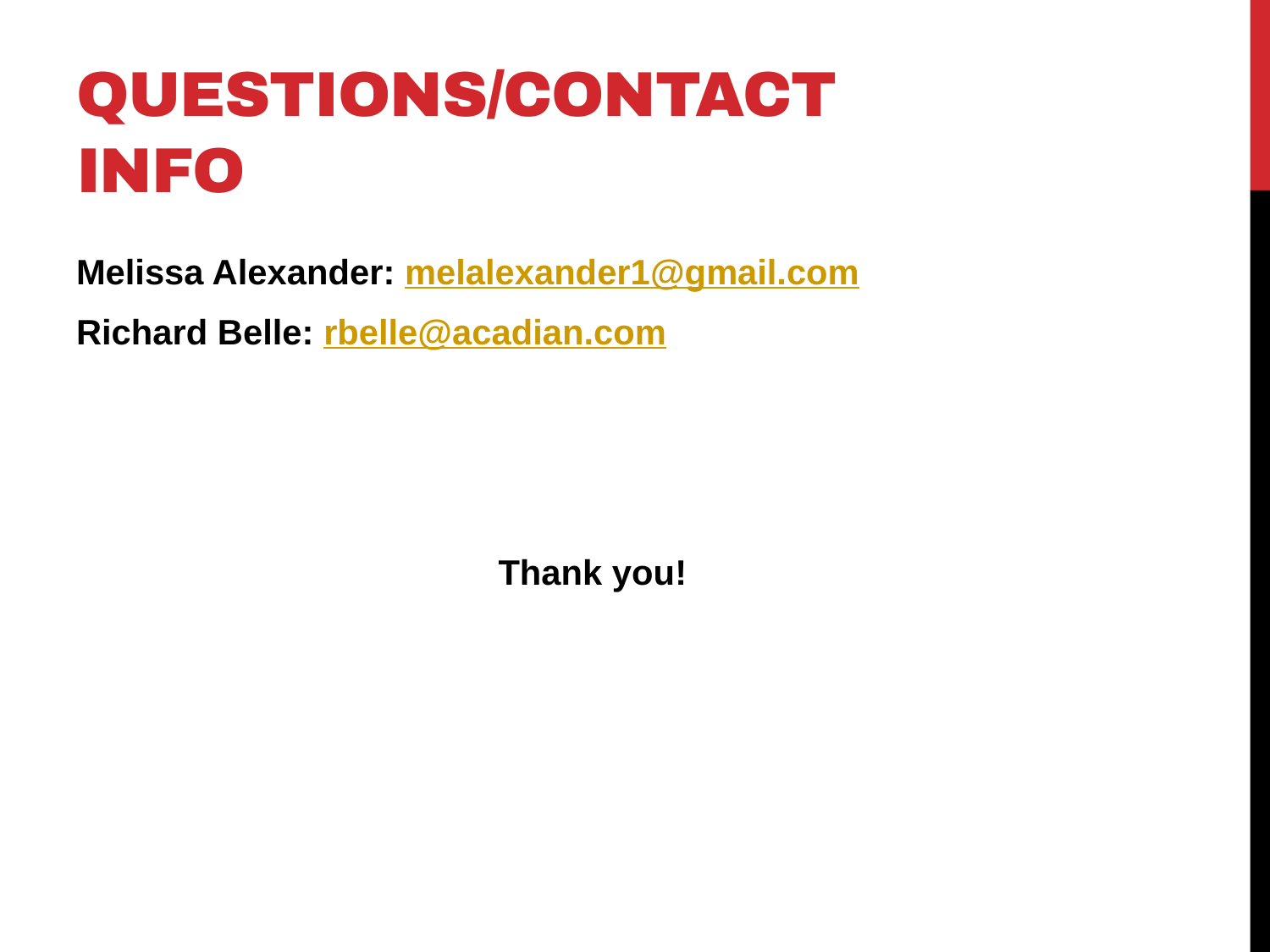

# Questions/Contact Info
Melissa Alexander: melalexander1@gmail.com
Richard Belle: rbelle@acadian.com

Thank you!